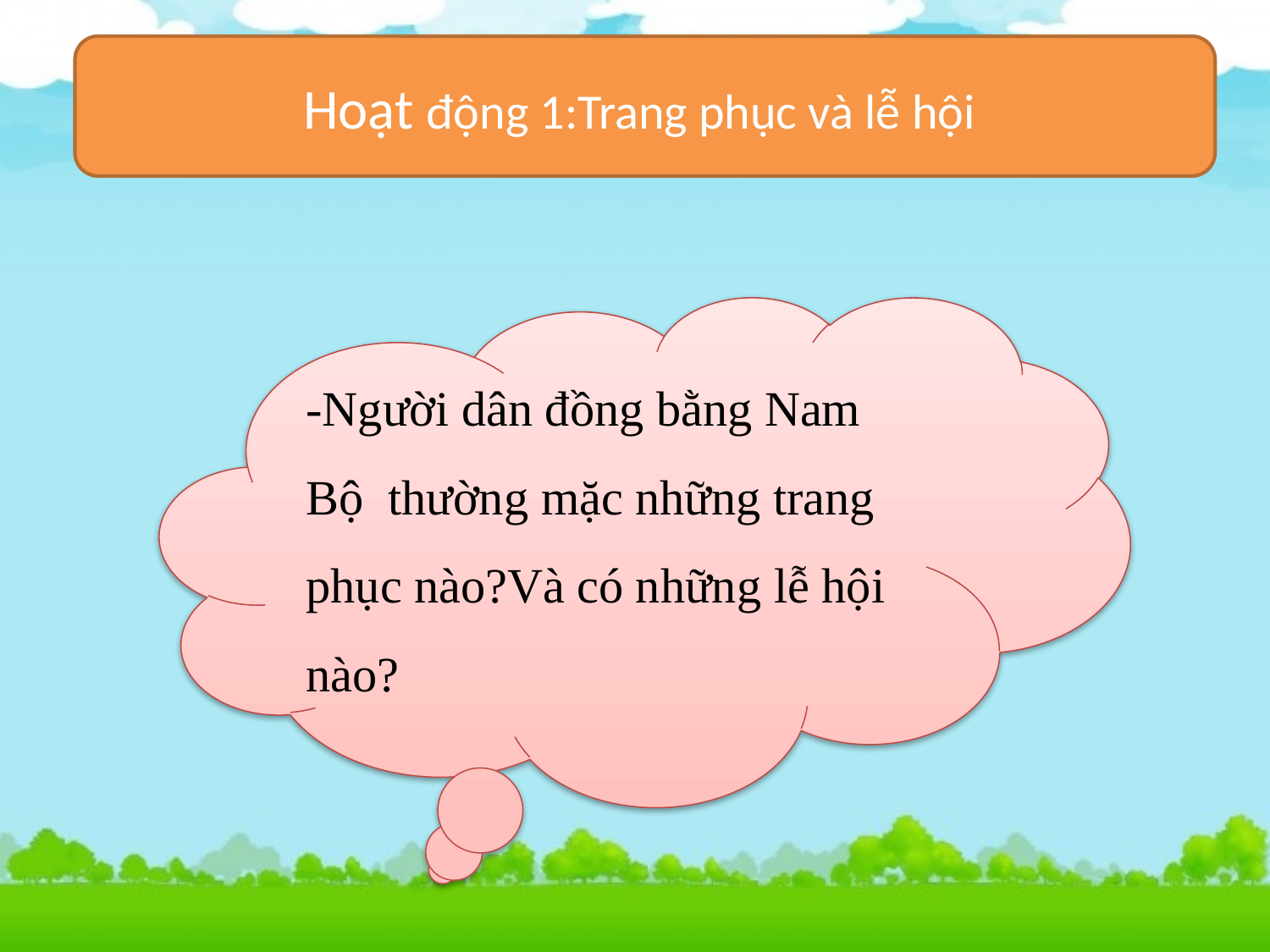

Hoạt động 1:Trang phục và lễ hội

-Người dân đồng bằng Nam Bộ  thường mặc những trang phục nào?Và có những lễ hội nào?